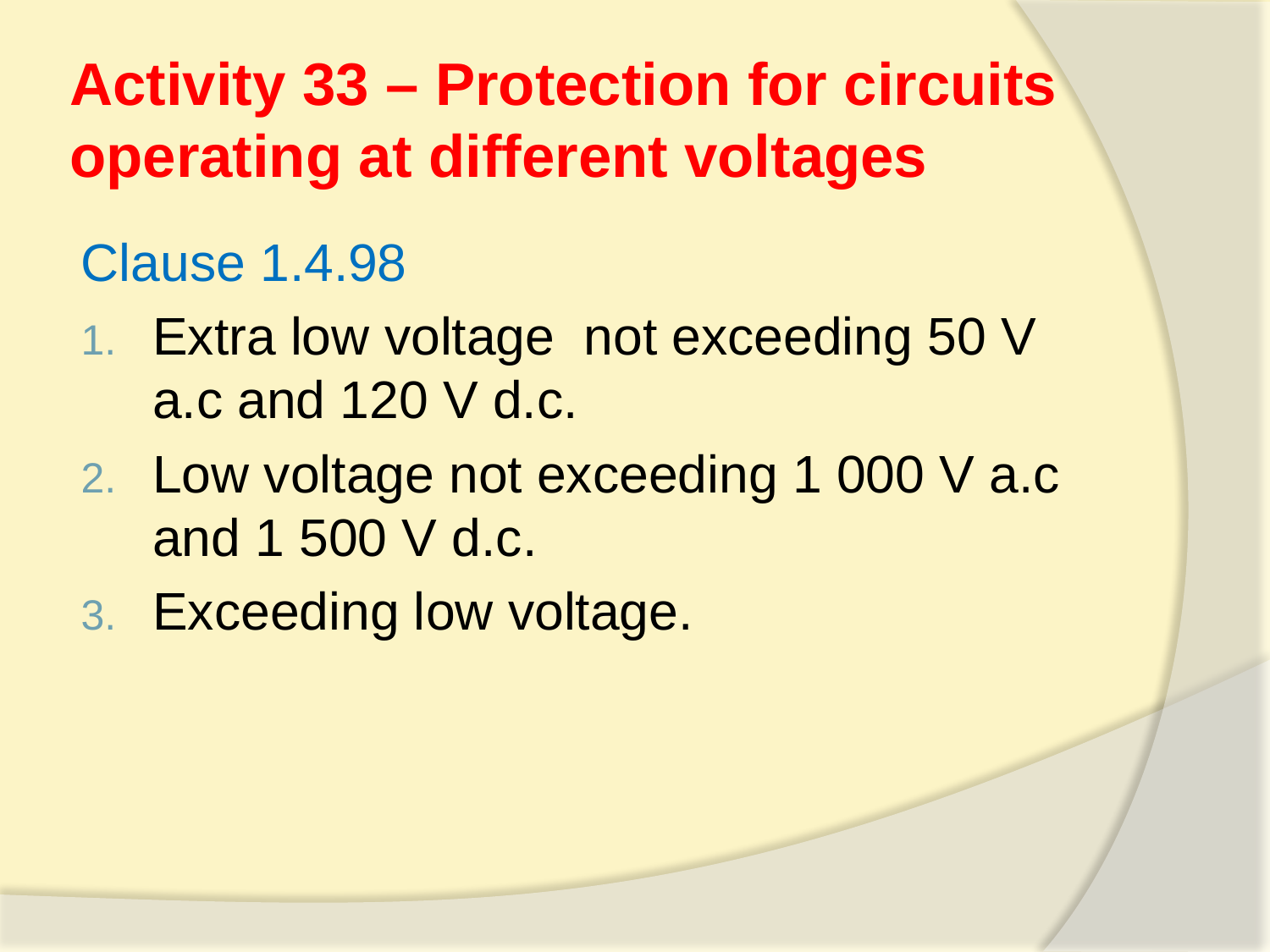

# Activity 33 – Protection for circuits operating at different voltages
Clause 1.4.98
Extra low voltage  not exceeding 50 V a.c and 120 V d.c.
Low voltage not exceeding 1 000 V a.c and 1 500 V d.c.
Exceeding low voltage.